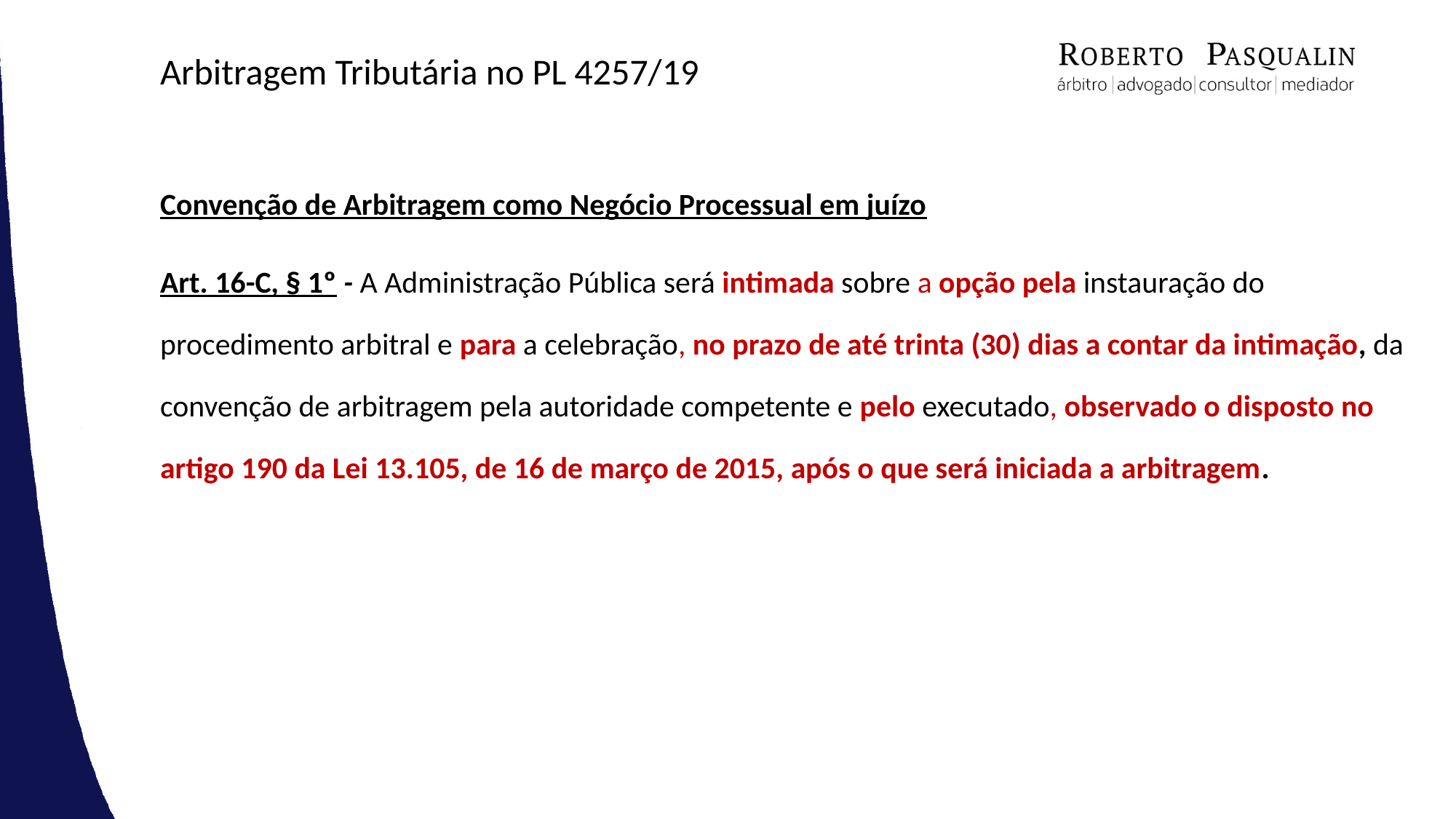

# Arbitragem Tributária no PL 4257/19
Convenção de Arbitragem como Negócio Processual em juízo
Art. 16-C, § 1º - A Administração Pública será intimada sobre a opção pela instauração do procedimento arbitral e para a celebração, no prazo de até trinta (30) dias a contar da intimação, da convenção de arbitragem pela autoridade competente e pelo executado, observado o disposto no artigo 190 da Lei 13.105, de 16 de março de 2015, após o que será iniciada a arbitragem.